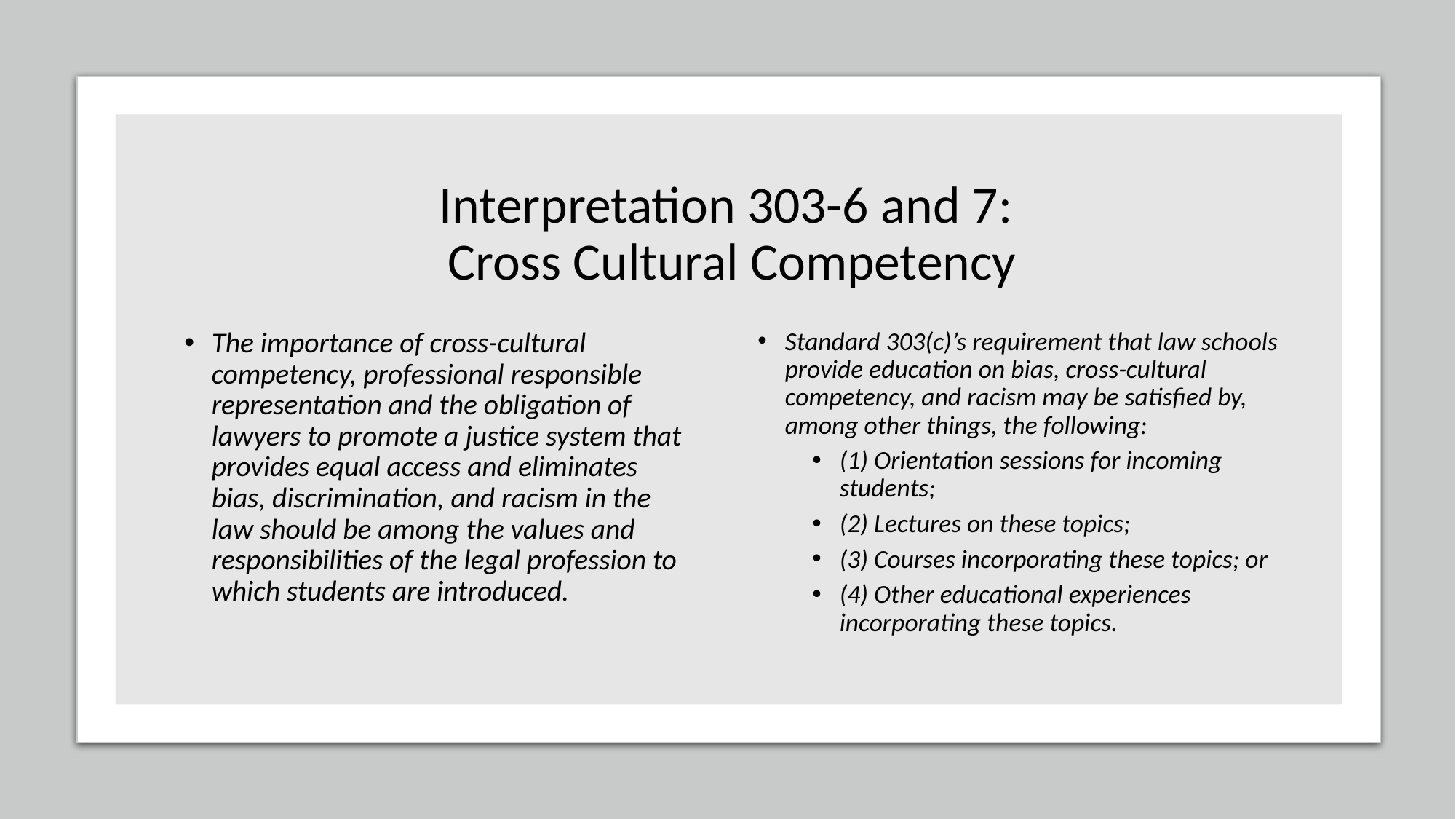

# Interpretation 303-6 and 7: Cross Cultural Competency
The importance of cross-cultural competency, professional responsible representation and the obligation of lawyers to promote a justice system that provides equal access and eliminates bias, discrimination, and racism in the law should be among the values and responsibilities of the legal profession to which students are introduced.
Standard 303(c)’s requirement that law schools provide education on bias, cross-cultural competency, and racism may be satisfied by, among other things, the following:
(1) Orientation sessions for incoming   students;
(2) Lectures on these topics;
(3) Courses incorporating these topics; or
(4) Other educational experiences incorporating these topics.